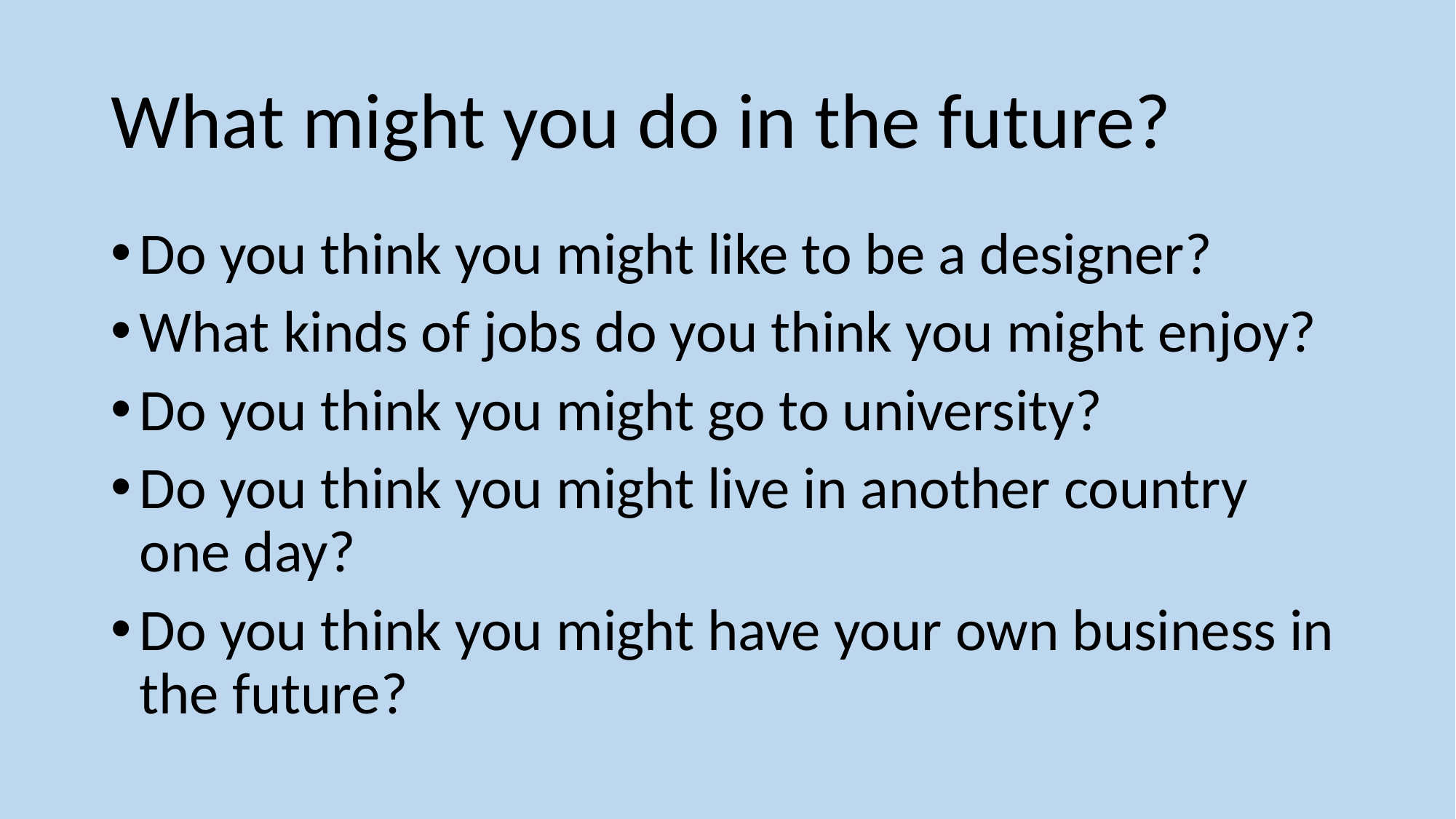

# What might you do in the future?
Do you think you might like to be a designer?
What kinds of jobs do you think you might enjoy?
Do you think you might go to university?
Do you think you might live in another country one day?
Do you think you might have your own business in the future?